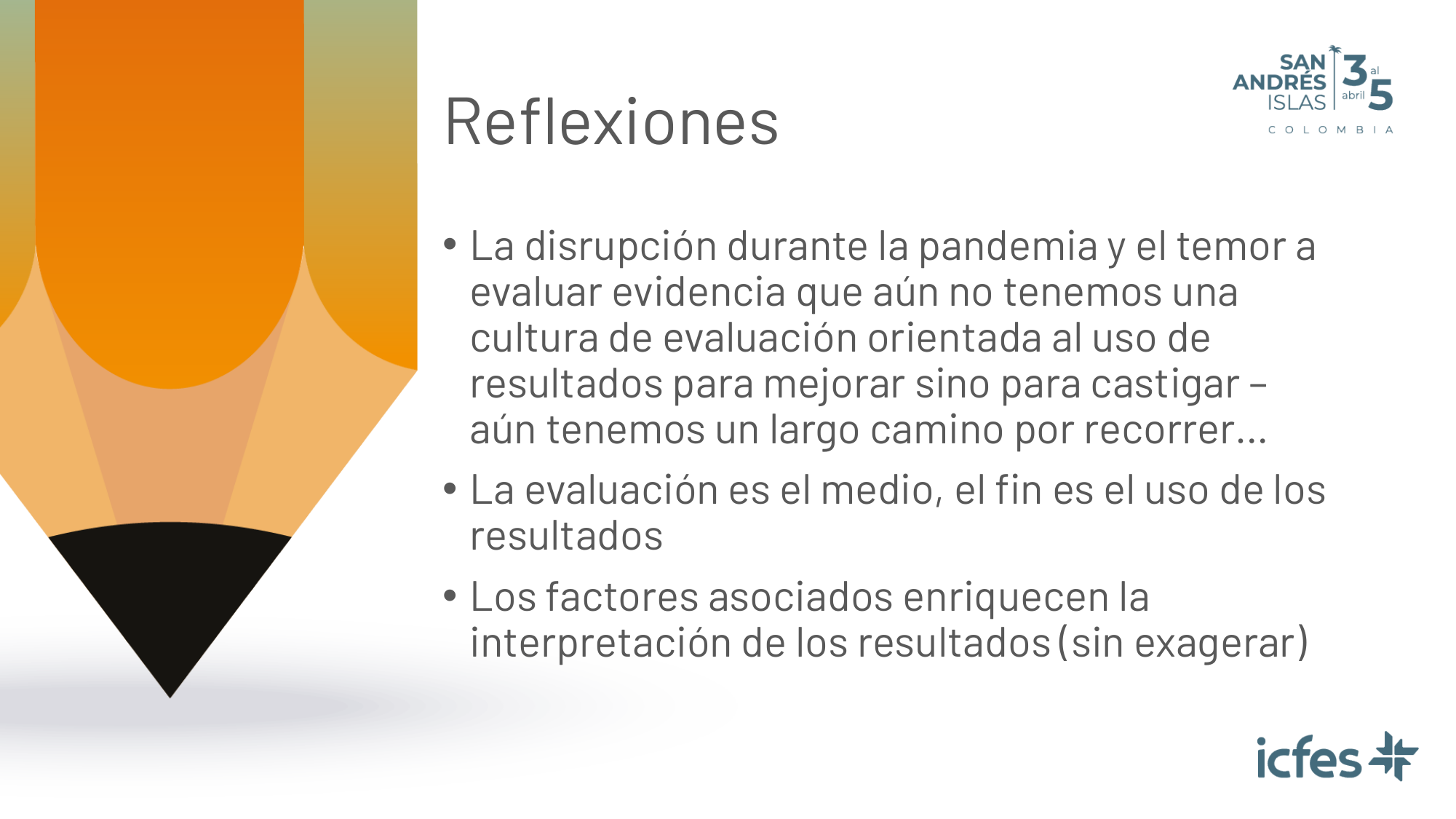

# Reflexiones
La disrupción durante la pandemia y el temor a evaluar evidencia que aún no tenemos una cultura de evaluación orientada al uso de resultados para mejorar sino para castigar – aún tenemos un largo camino por recorrer…
La evaluación es el medio, el fin es el uso de los resultados
Los factores asociados enriquecen la interpretación de los resultados (sin exagerar)